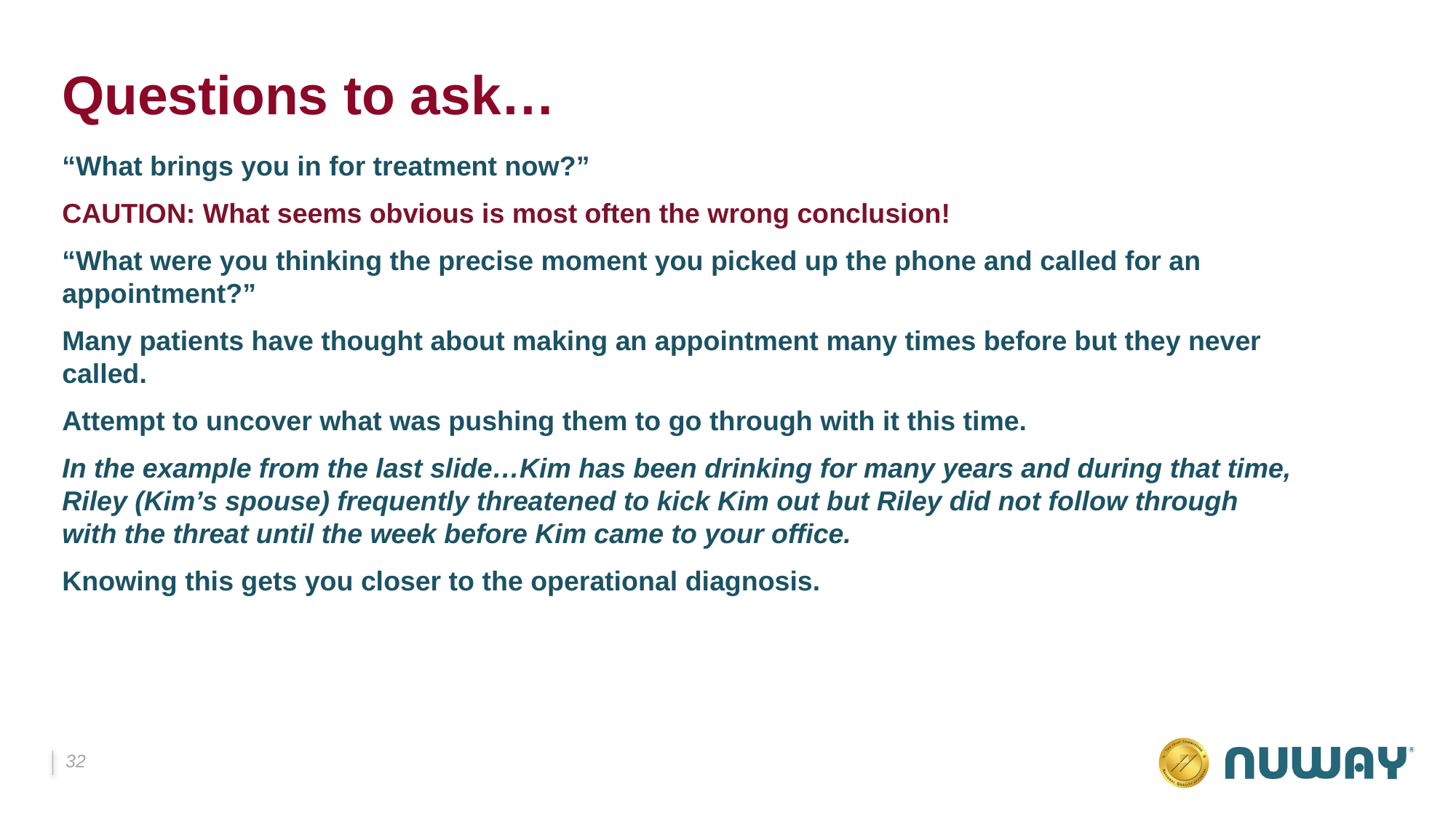

# Questions to ask…
“What brings you in for treatment now?”
CAUTION: What seems obvious is most often the wrong conclusion!
“What were you thinking the precise moment you picked up the phone and called for an appointment?”
Many patients have thought about making an appointment many times before but they never called.
Attempt to uncover what was pushing them to go through with it this time.
In the example from the last slide…Kim has been drinking for many years and during that time, Riley (Kim’s spouse) frequently threatened to kick Kim out but Riley did not follow through with the threat until the week before Kim came to your office.
Knowing this gets you closer to the operational diagnosis.